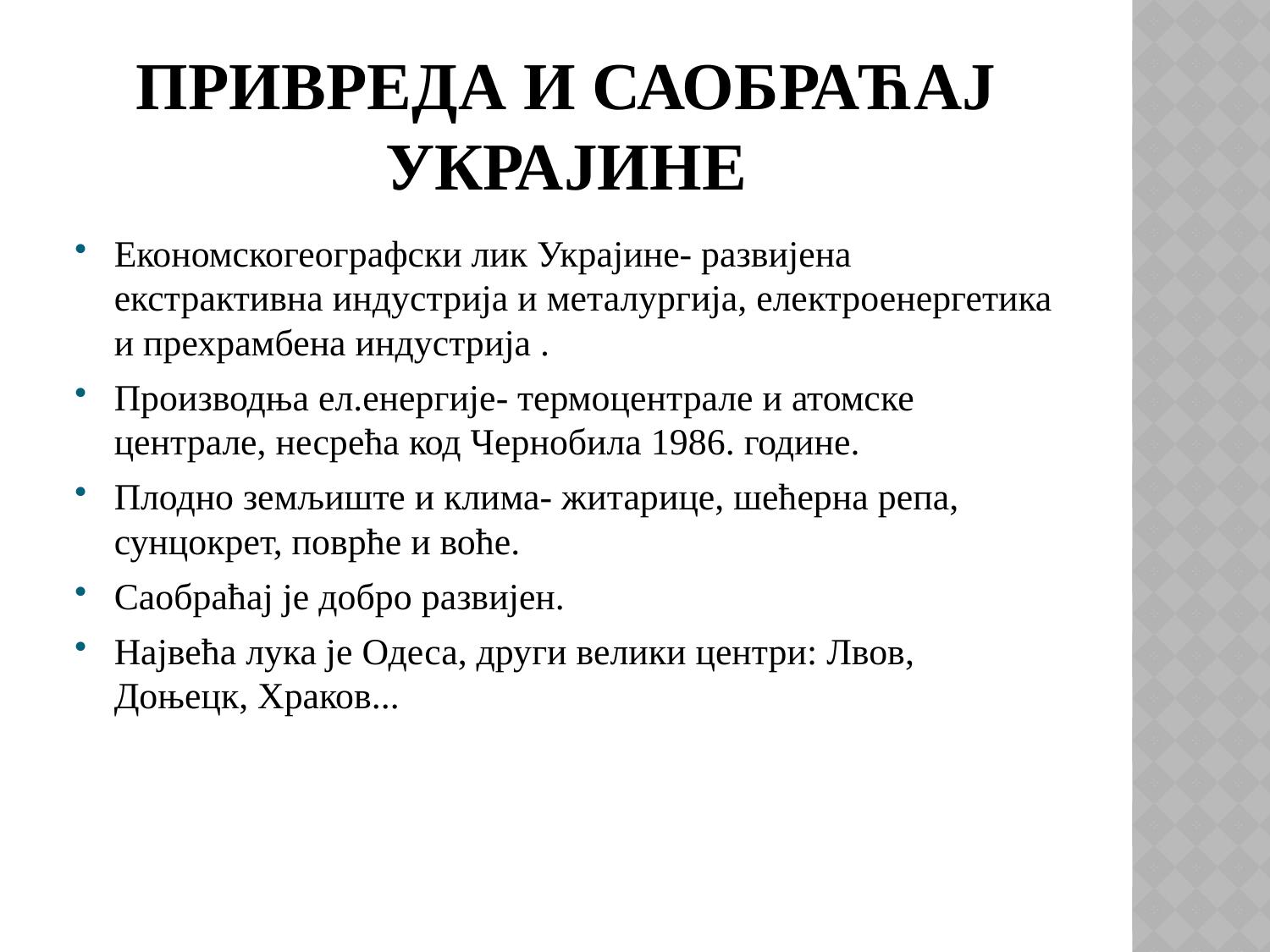

# Привреда и саобраћај Украјине
Економскогеографски лик Украјине- развијена екстрактивна индустрија и металургија, електроенергетика и прехрамбена индустрија .
Производња ел.енергије- термоцентрале и атомске централе, несрећа код Чернобила 1986. године.
Плодно земљиште и клима- житарице, шећерна репа, сунцокрет, поврће и воће.
Саобраћај је добро развијен.
Највећа лука је Одеса, други велики центри: Лвов, Доњецк, Храков...